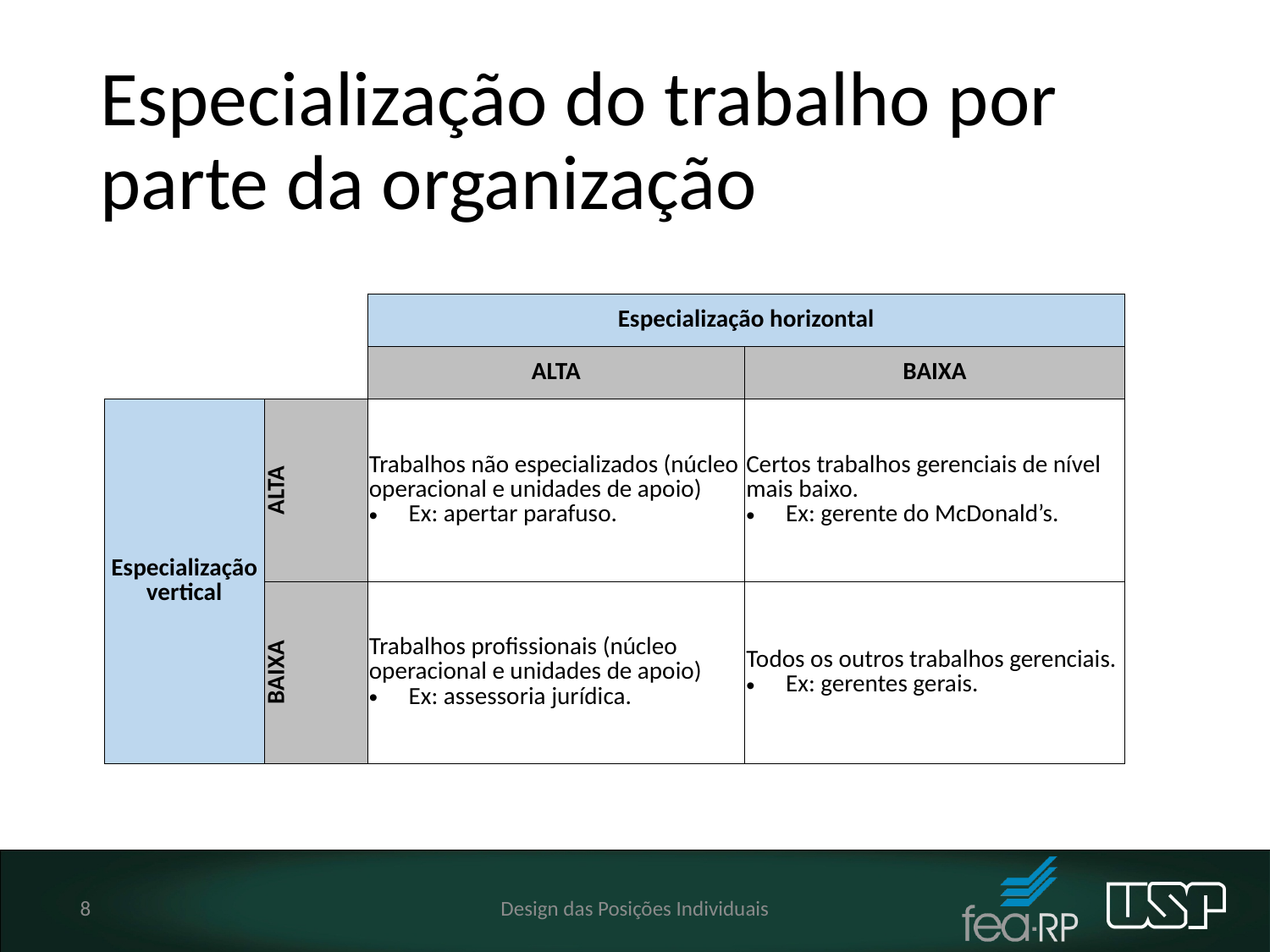

# Especialização do trabalho por parte da organização
|  |  | Especialização horizontal |  |
| --- | --- | --- | --- |
|  |  | ALTA | BAIXA |
| Especialização vertical | ALTA | Trabalhos não especializados (núcleo operacional e unidades de apoio) Ex: apertar parafuso. | Certos trabalhos gerenciais de nível mais baixo. Ex: gerente do McDonald’s. |
|  | BAIXA | Trabalhos profissionais (núcleo operacional e unidades de apoio) Ex: assessoria jurídica. | Todos os outros trabalhos gerenciais. Ex: gerentes gerais. |
8
Design das Posições Individuais